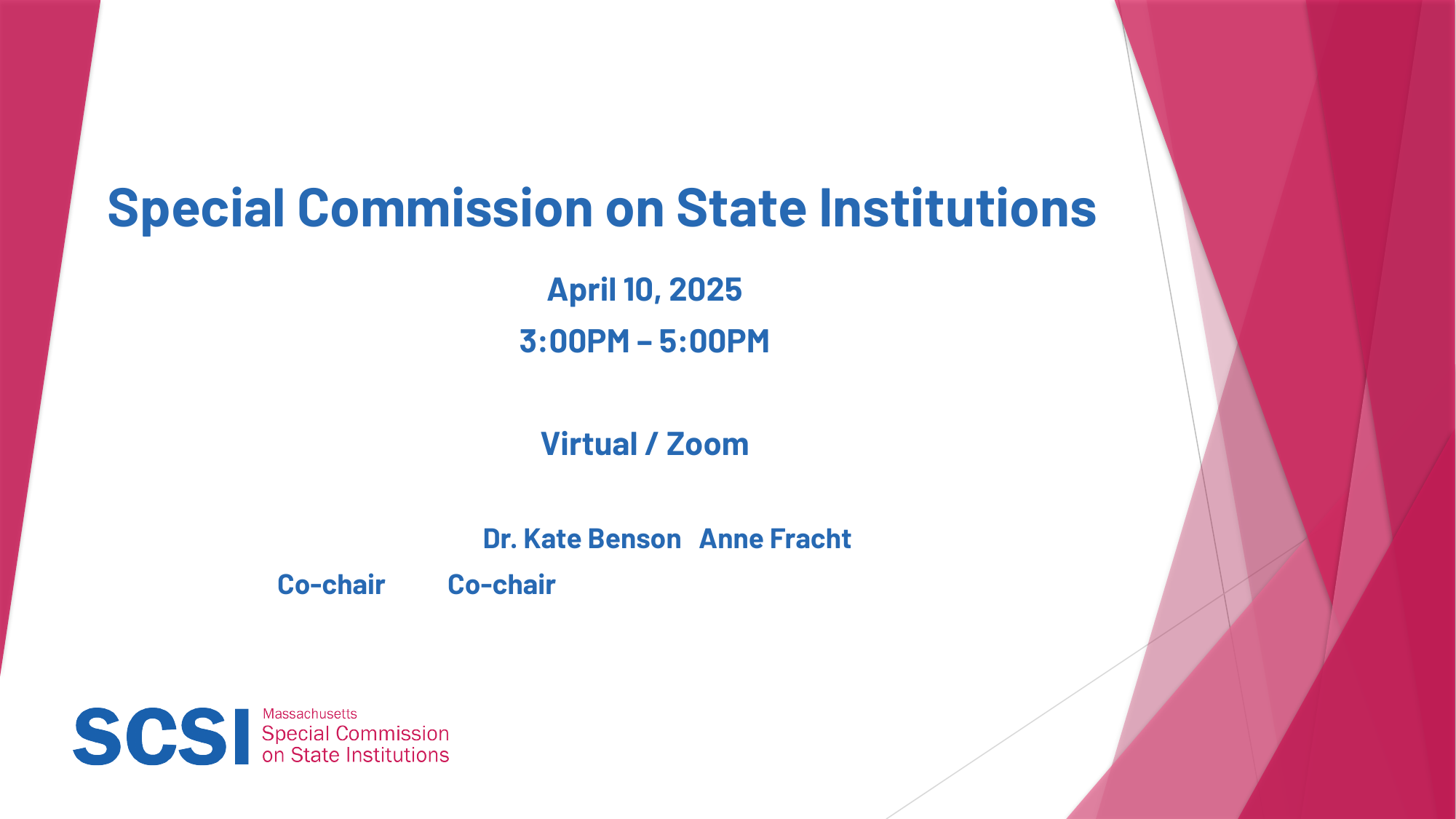

# Special Commission on State Institutions
April 10, 2025
3:00PM – 5:00PM

Virtual / Zoom

        Dr. Kate Benson		 Anne Fracht
					Co-chair 			Co-chair